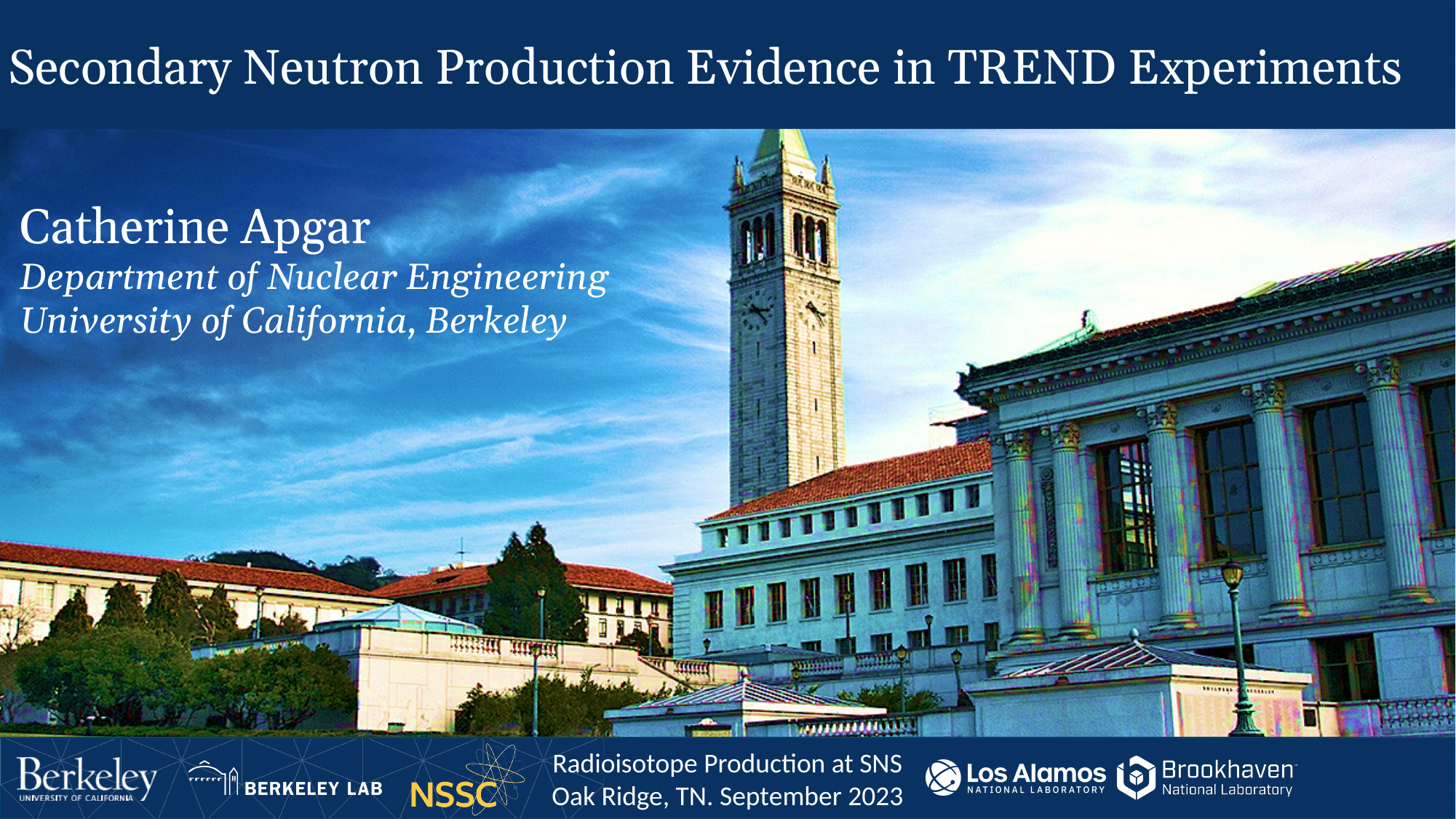

Secondary Neutron Production Evidence in TREND Experiments
Catherine Apgar
Department of Nuclear Engineering
University of California, Berkeley